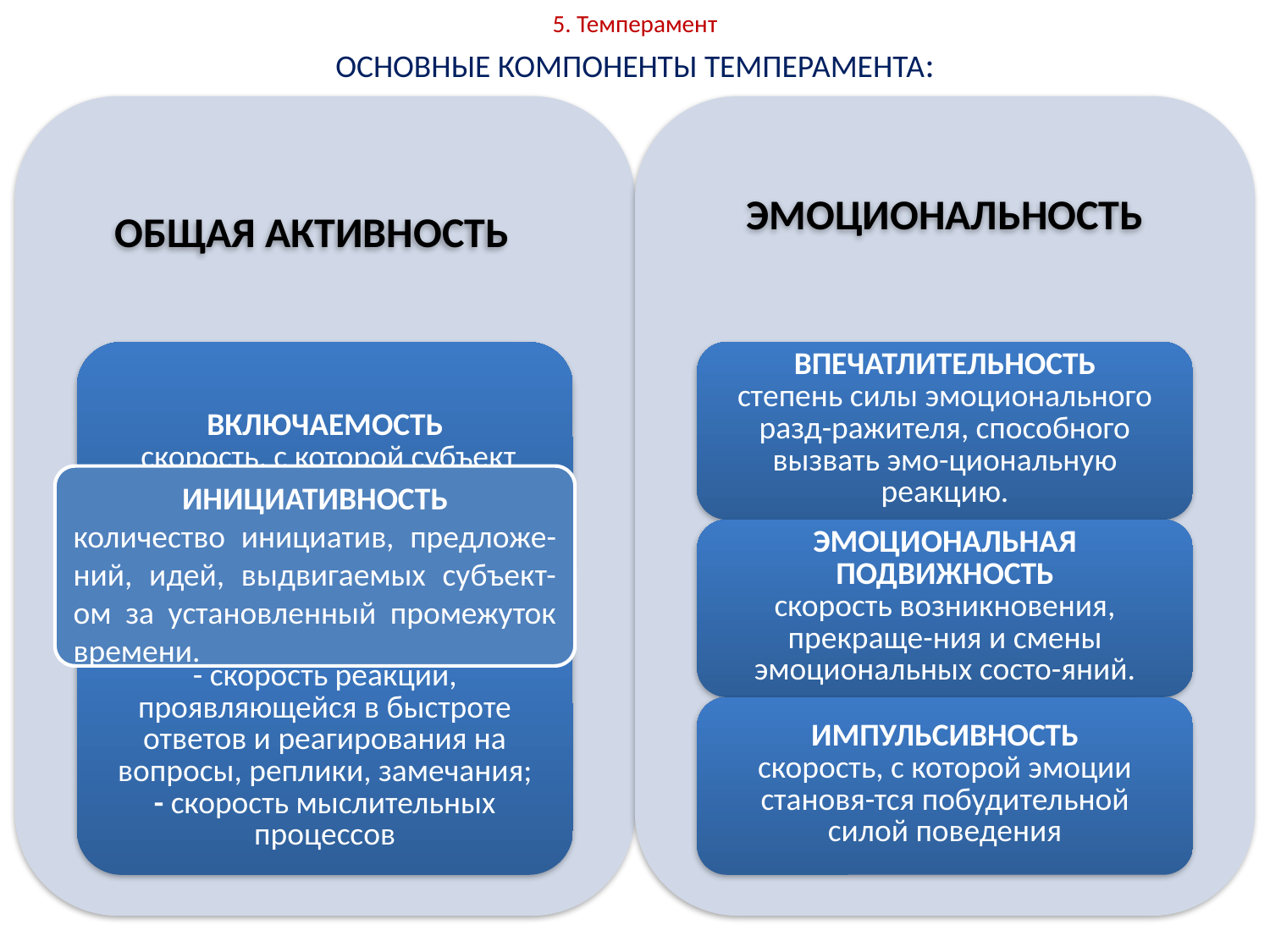

# 5. Темперамент
ОСНОВНЫЕ КОМПОНЕНТЫ ТЕМПЕРАМЕНТА:

ОБЩАЯ АКТИВНОСТЬ
ВКЛЮЧАЕМОСТЬ
ТИП ПСИХИЧЕСКИХ ПРОЦЕССОВ
- скорость реакции, проявляющейся в быстроте ответов и реагирования на вопросы, реплики, замечания;
- скорость мыслительных процессов
ЭМОЦИОНАЛЬНОСТЬ
ВПЕЧАТЛИТЕЛЬНОСТЬ
степень силы эмоционального разд-ражителя, способного вызвать эмо-циональную реакцию.
ИМПУЛЬСИВНОСТЬ
скорость, с которой эмоции становя-тся побудительной силой поведения
ЭМОЦИОНАЛЬНАЯ ПОДВИЖНОСТЬ
скорость возникновения, прекраще-ния и смены эмоциональных состо-яний.
ИНИЦИАТИВНОСТЬ
количество инициатив, предложе-ний, идей, выдвигаемых субъект-ом за установленный промежуток времени.